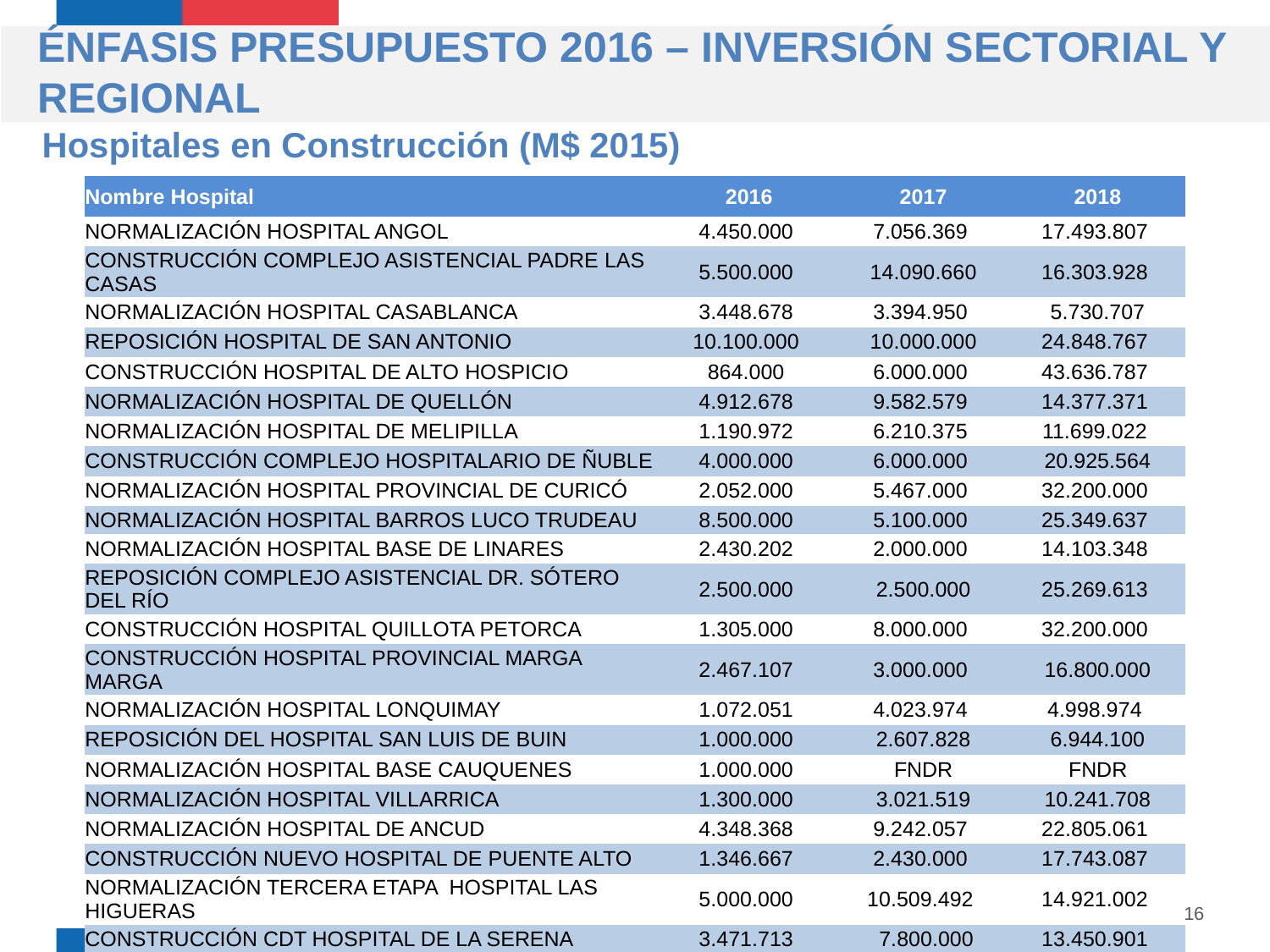

ÉNFASIS PRESUPUESTO 2016 – INVERSIÓN SECTORIAL Y REGIONAL
Hospitales en Construcción (M$ 2015)
| Nombre Hospital | 2016 | 2017 | 2018 |
| --- | --- | --- | --- |
| NORMALIZACIÓN HOSPITAL ANGOL | 4.450.000 | 7.056.369 | 17.493.807 |
| CONSTRUCCIÓN COMPLEJO ASISTENCIAL PADRE LAS CASAS | 5.500.000 | 14.090.660 | 16.303.928 |
| NORMALIZACIÓN HOSPITAL CASABLANCA | 3.448.678 | 3.394.950 | 5.730.707 |
| REPOSICIÓN HOSPITAL DE SAN ANTONIO | 10.100.000 | 10.000.000 | 24.848.767 |
| CONSTRUCCIÓN HOSPITAL DE ALTO HOSPICIO | 864.000 | 6.000.000 | 43.636.787 |
| NORMALIZACIÓN HOSPITAL DE QUELLÓN | 4.912.678 | 9.582.579 | 14.377.371 |
| NORMALIZACIÓN HOSPITAL DE MELIPILLA | 1.190.972 | 6.210.375 | 11.699.022 |
| CONSTRUCCIÓN COMPLEJO HOSPITALARIO DE ÑUBLE | 4.000.000 | 6.000.000 | 20.925.564 |
| NORMALIZACIÓN HOSPITAL PROVINCIAL DE CURICÓ | 2.052.000 | 5.467.000 | 32.200.000 |
| NORMALIZACIÓN HOSPITAL BARROS LUCO TRUDEAU | 8.500.000 | 5.100.000 | 25.349.637 |
| NORMALIZACIÓN HOSPITAL BASE DE LINARES | 2.430.202 | 2.000.000 | 14.103.348 |
| REPOSICIÓN COMPLEJO ASISTENCIAL DR. SÓTERO DEL RÍO | 2.500.000 | 2.500.000 | 25.269.613 |
| CONSTRUCCIÓN HOSPITAL QUILLOTA PETORCA | 1.305.000 | 8.000.000 | 32.200.000 |
| CONSTRUCCIÓN HOSPITAL PROVINCIAL MARGA MARGA | 2.467.107 | 3.000.000 | 16.800.000 |
| NORMALIZACIÓN HOSPITAL LONQUIMAY | 1.072.051 | 4.023.974 | 4.998.974 |
| REPOSICIÓN DEL HOSPITAL SAN LUIS DE BUIN | 1.000.000 | 2.607.828 | 6.944.100 |
| NORMALIZACIÓN HOSPITAL BASE CAUQUENES | 1.000.000 | FNDR | FNDR |
| NORMALIZACIÓN HOSPITAL VILLARRICA | 1.300.000 | 3.021.519 | 10.241.708 |
| NORMALIZACIÓN HOSPITAL DE ANCUD | 4.348.368 | 9.242.057 | 22.805.061 |
| CONSTRUCCIÓN NUEVO HOSPITAL DE PUENTE ALTO | 1.346.667 | 2.430.000 | 17.743.087 |
| NORMALIZACIÓN TERCERA ETAPA HOSPITAL LAS HIGUERAS | 5.000.000 | 10.509.492 | 14.921.002 |
| CONSTRUCCIÓN CDT HOSPITAL DE LA SERENA | 3.471.713 | 7.800.000 | 13.450.901 |
| REPOSICIÓN HOSPITAL DE LEBU | 550.000 | 1.656.968 | 19.754.936 |